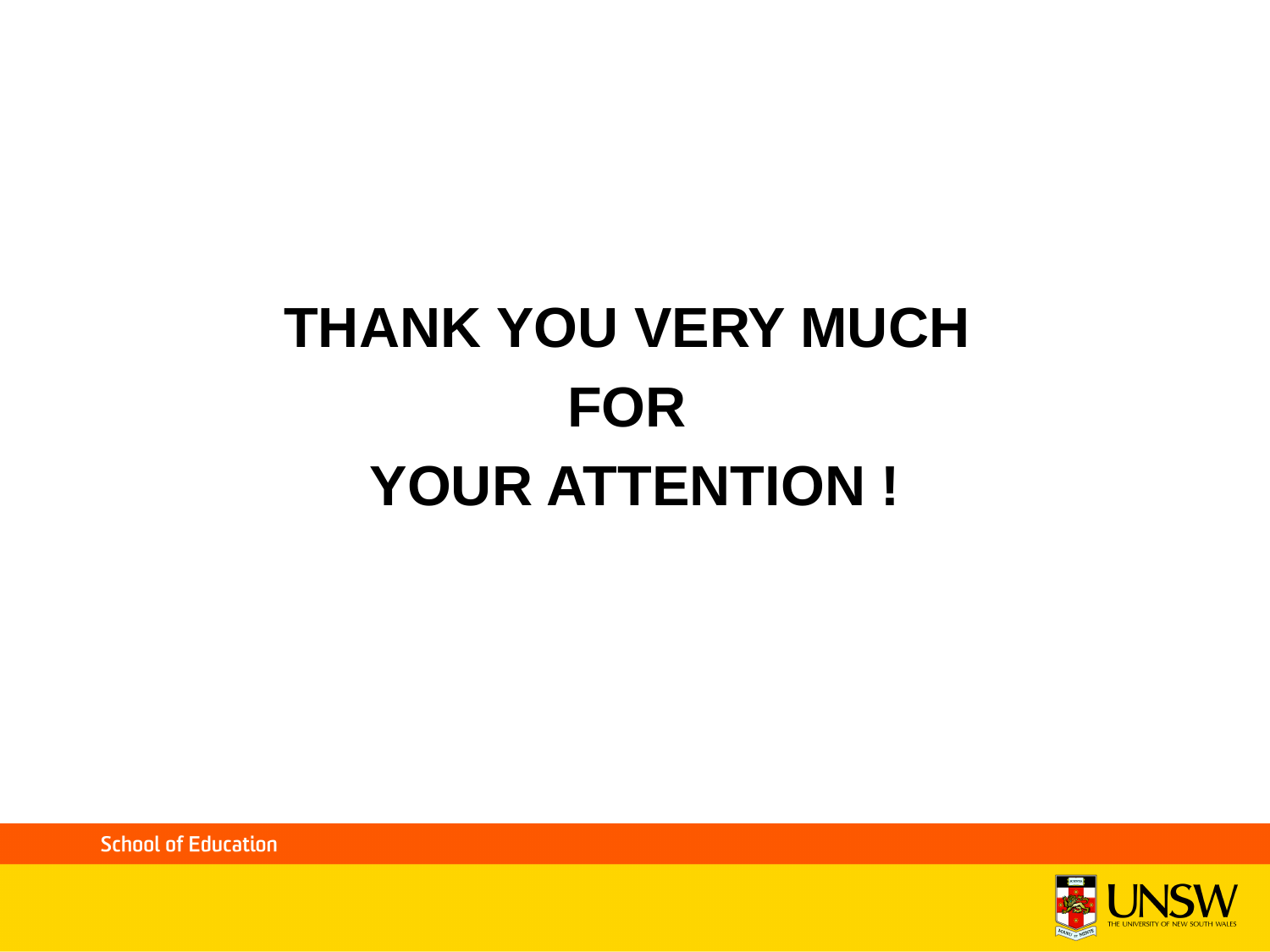

#

THANK YOU VERY MUCH
FOR
YOUR ATTENTION !